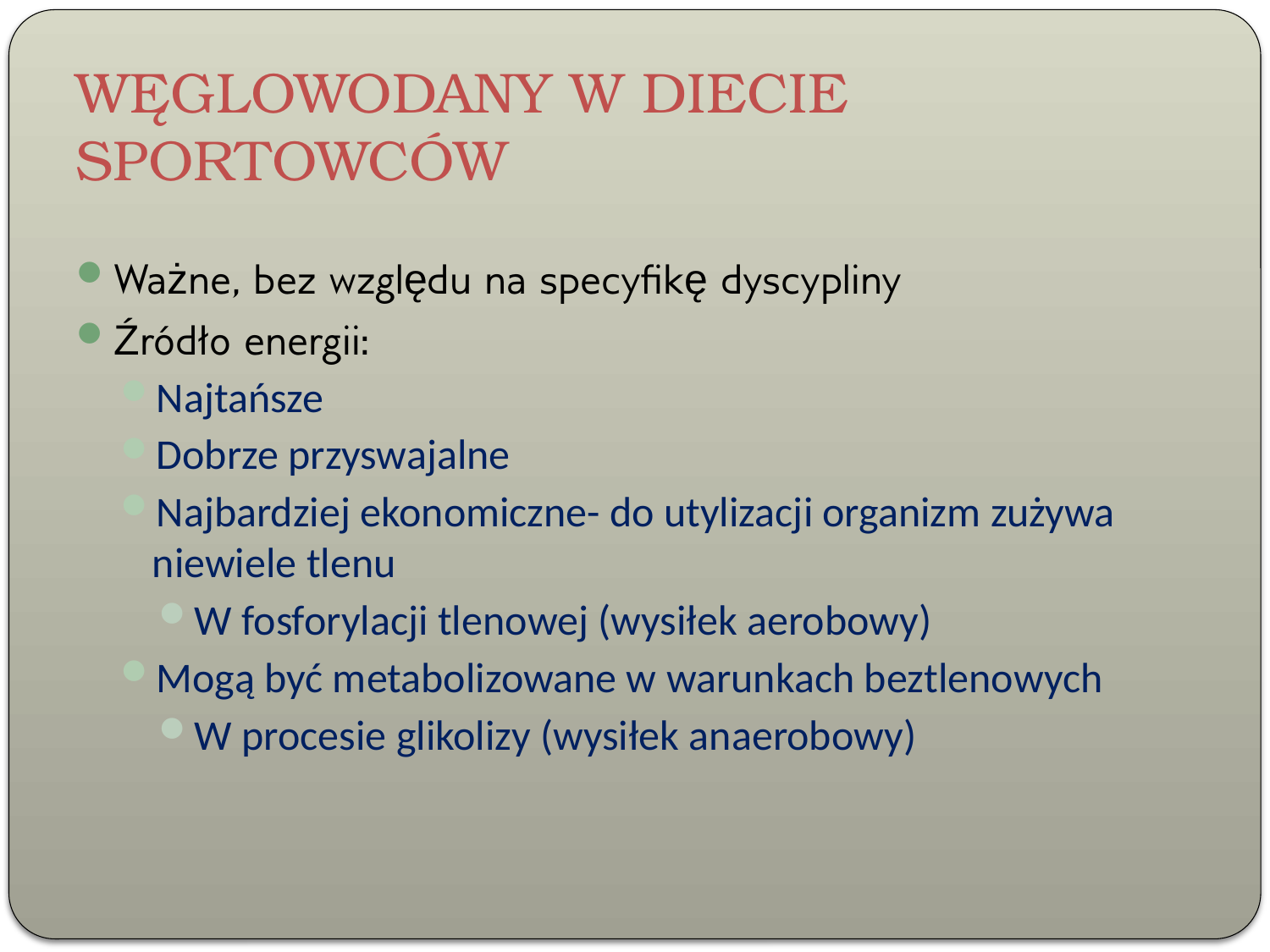

# WĘGLOWODANY W DIECIE SPORTOWCÓW
Ważne, bez względu na specyfikę dyscypliny
Źródło energii:
Najtańsze
Dobrze przyswajalne
Najbardziej ekonomiczne- do utylizacji organizm zużywa niewiele tlenu
W fosforylacji tlenowej (wysiłek aerobowy)
Mogą być metabolizowane w warunkach beztlenowych
W procesie glikolizy (wysiłek anaerobowy)